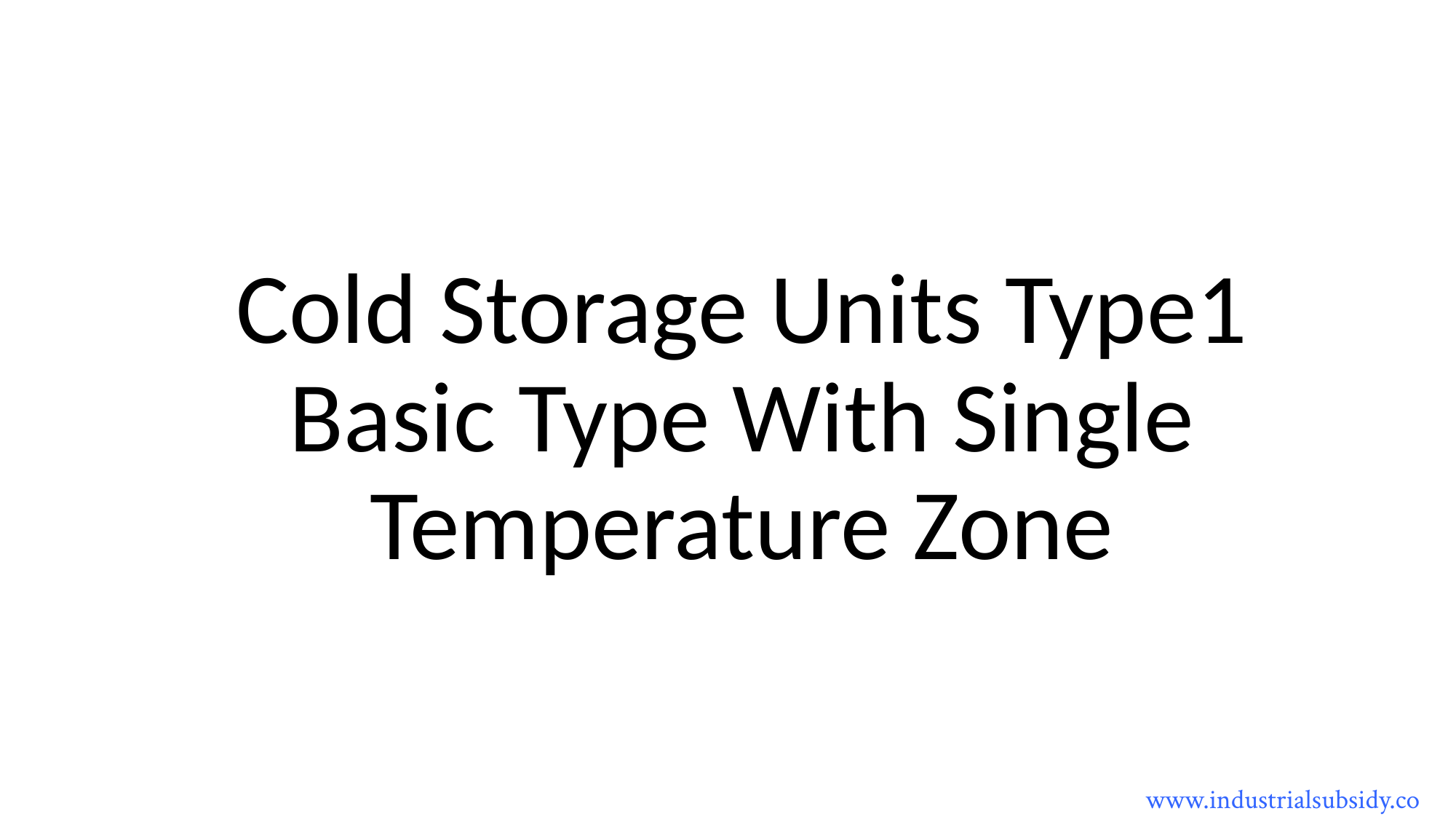

# Cold Storage Units Type1 Basic Type With Single Temperature Zone
www.industrialsubsidy.com